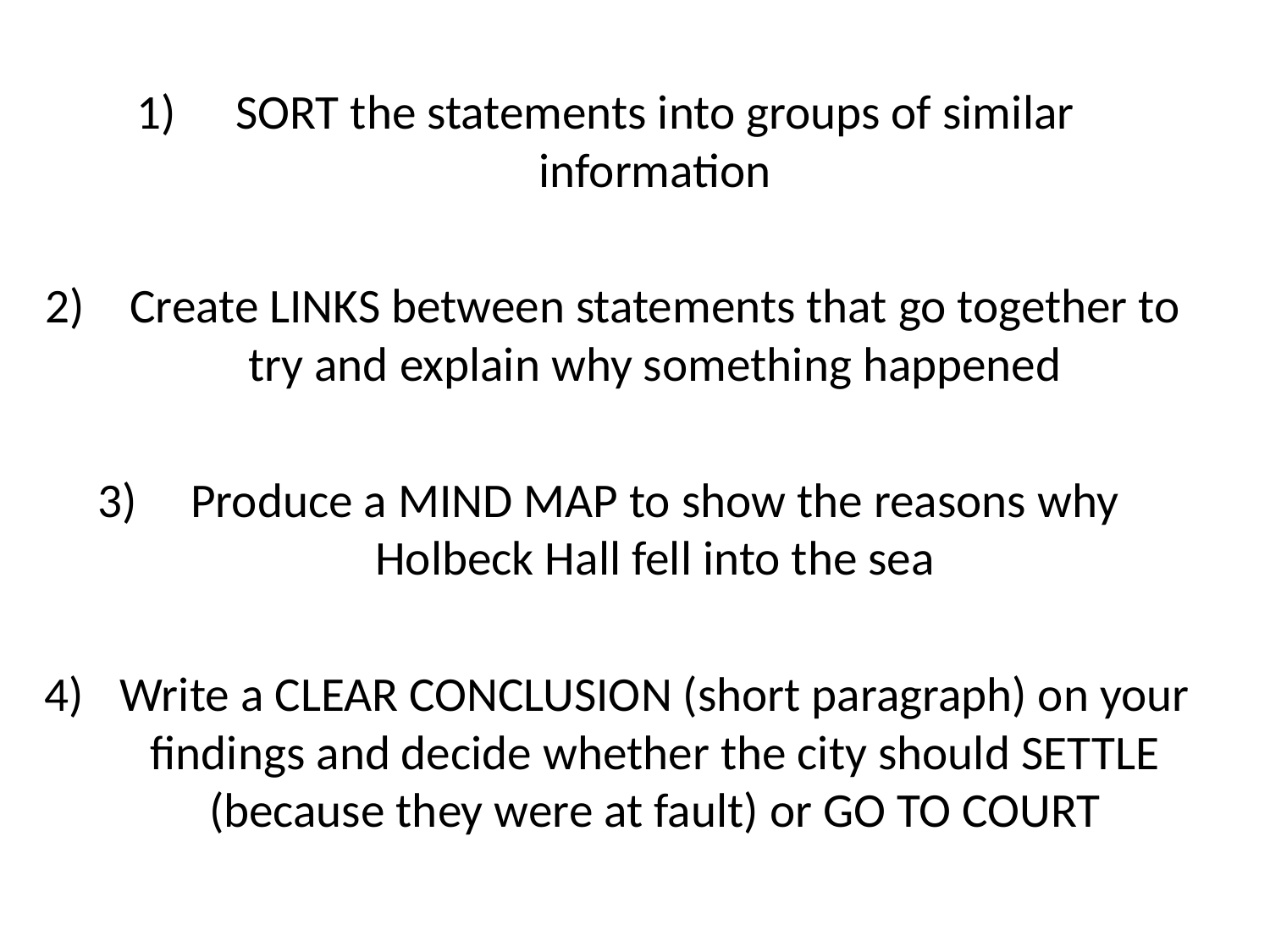

SORT the statements into groups of similar information

Create LINKS between statements that go together to try and explain why something happened

Produce a MIND MAP to show the reasons why Holbeck Hall fell into the sea

Write a CLEAR CONCLUSION (short paragraph) on your findings and decide whether the city should SETTLE (because they were at fault) or GO TO COURT